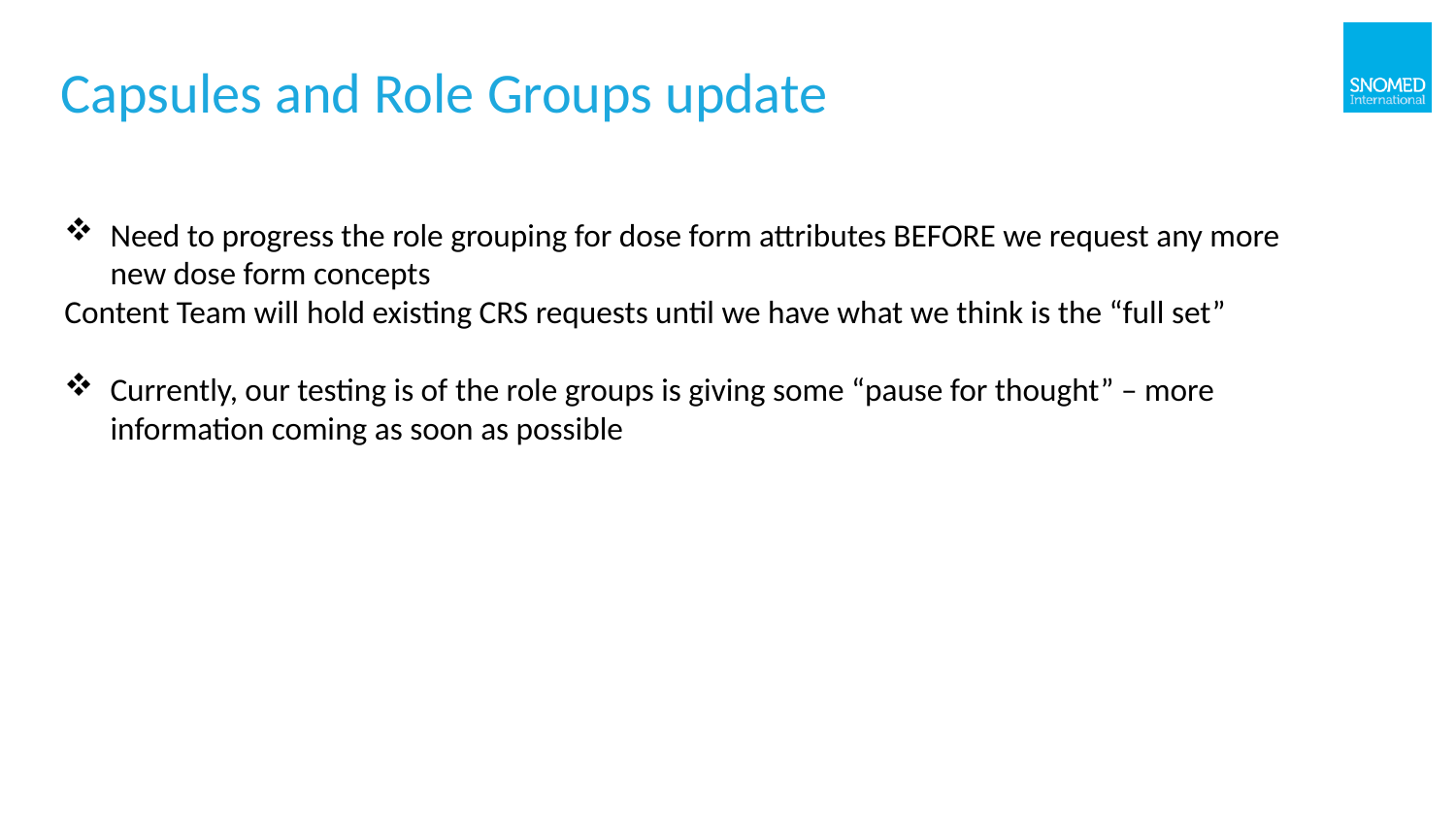

# Capsules and Role Groups update
Need to progress the role grouping for dose form attributes BEFORE we request any more new dose form concepts
Content Team will hold existing CRS requests until we have what we think is the “full set”

Currently, our testing is of the role groups is giving some “pause for thought” – more information coming as soon as possible